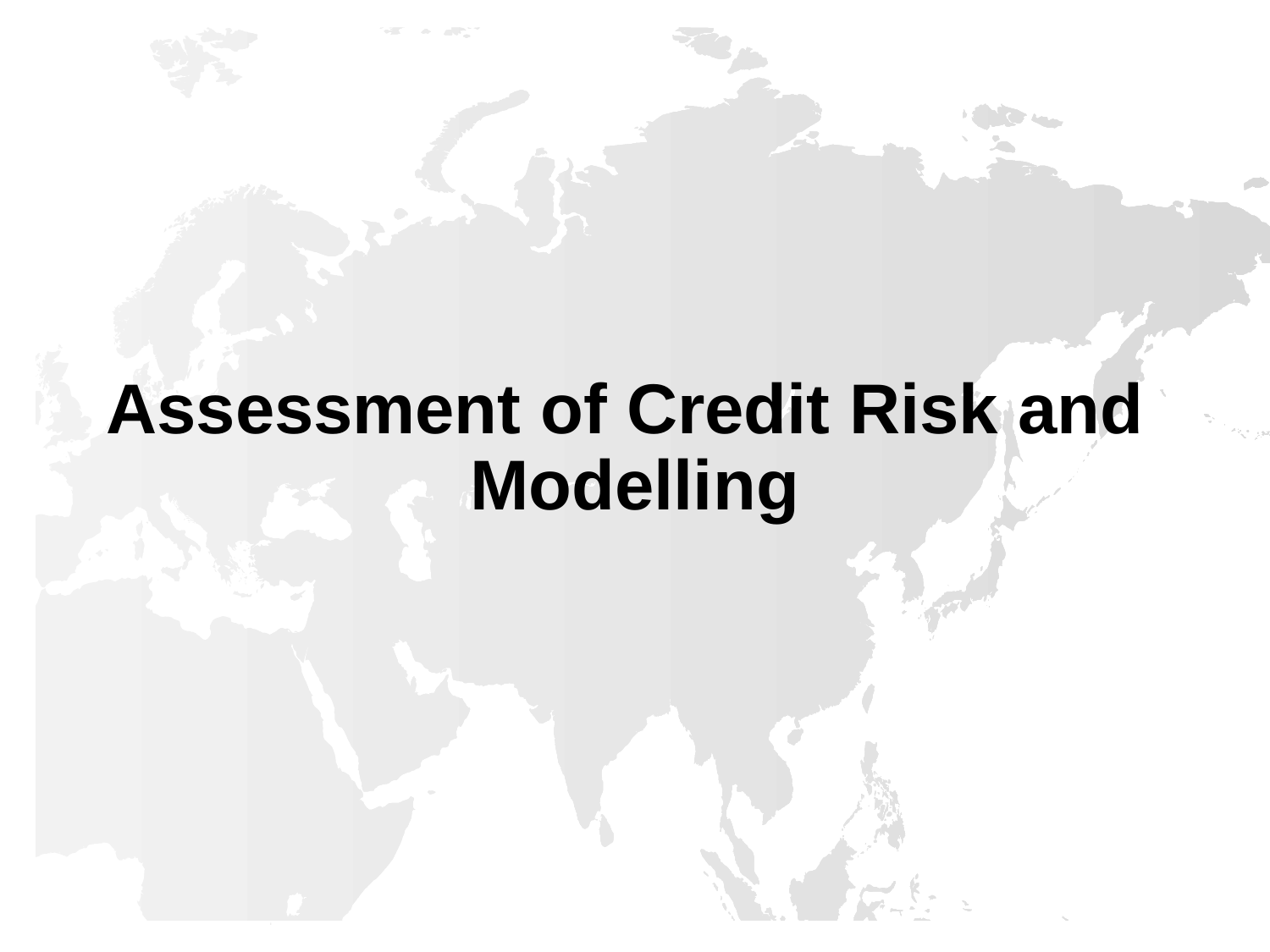

# Assessment of Credit Risk and Modelling